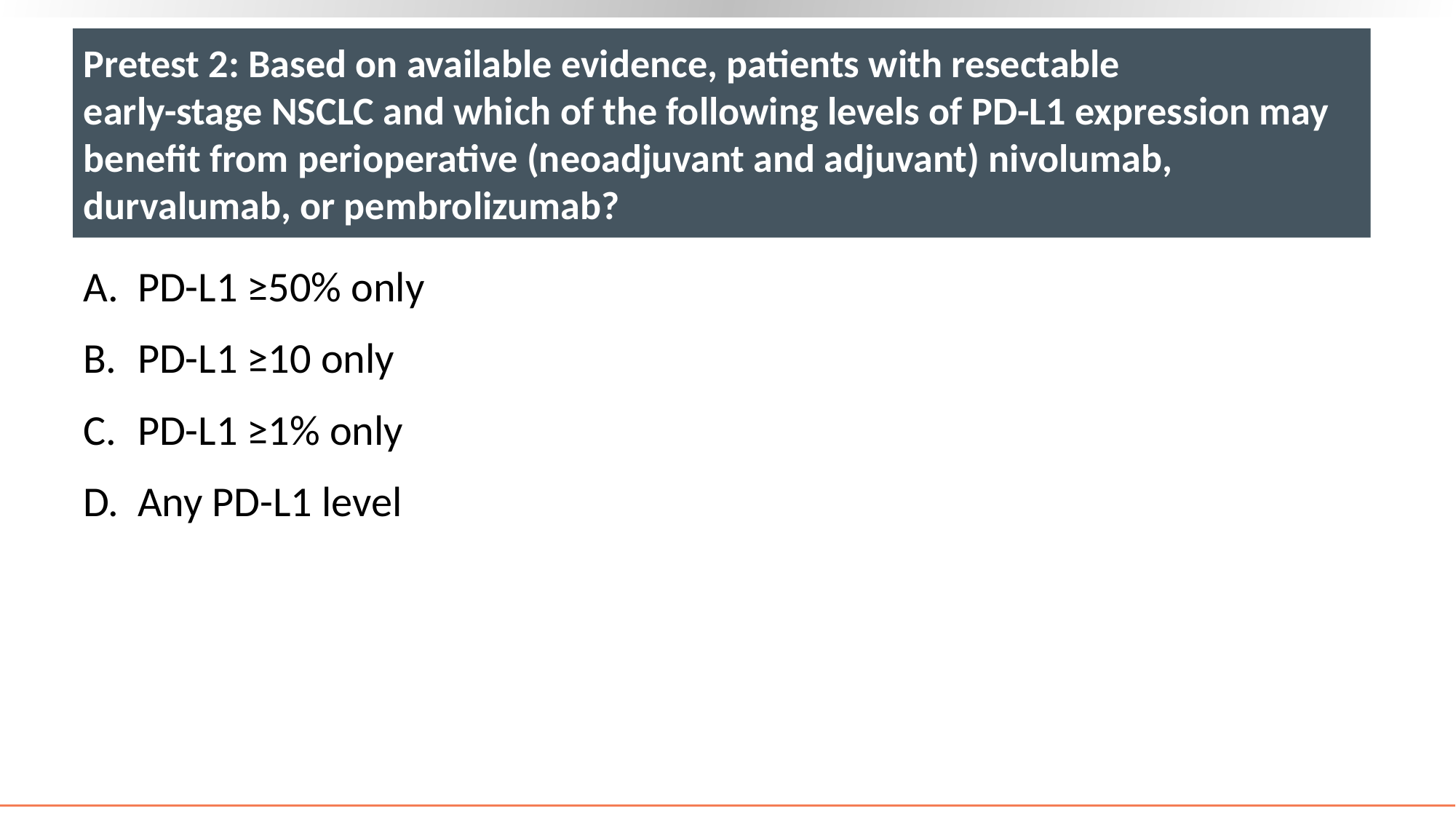

# Pretest 2: Based on available evidence, patients with resectable early-stage NSCLC and which of the following levels of PD-L1 expression may benefit from perioperative (neoadjuvant and adjuvant) nivolumab, durvalumab, or pembrolizumab?
PD-L1 ≥50% only
PD-L1 ≥10 only
PD-L1 ≥1% only
Any PD-L1 level